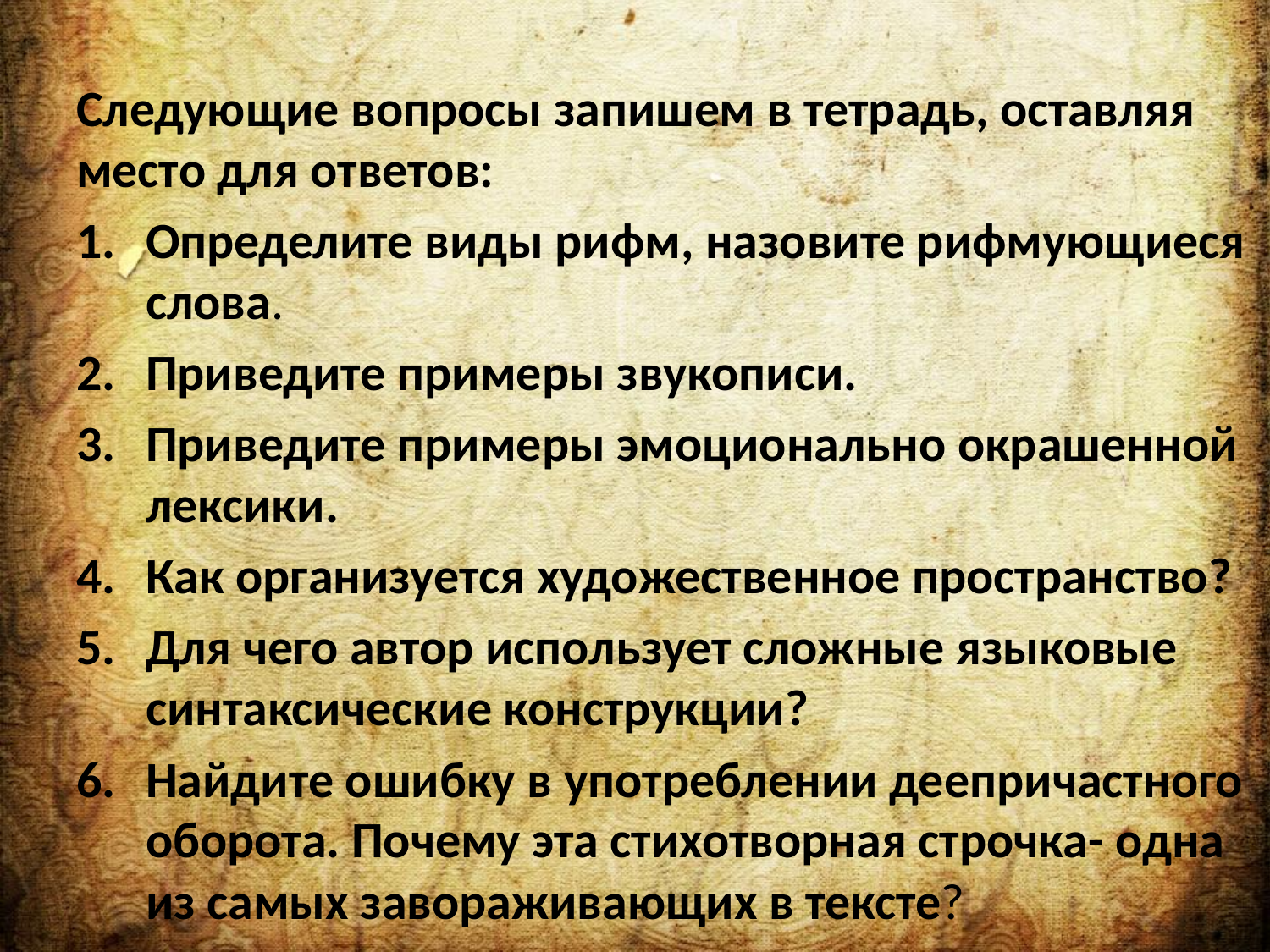

Следующие вопросы запишем в тетрадь, оставляя место для ответов:
Определите виды рифм, назовите рифмующиеся слова.
Приведите примеры звукописи.
Приведите примеры эмоционально окрашенной лексики.
Как организуется художественное пространство?
Для чего автор использует сложные языковые синтаксические конструкции?
Найдите ошибку в употреблении деепричастного оборота. Почему эта стихотворная строчка- одна из самых завораживающих в тексте?